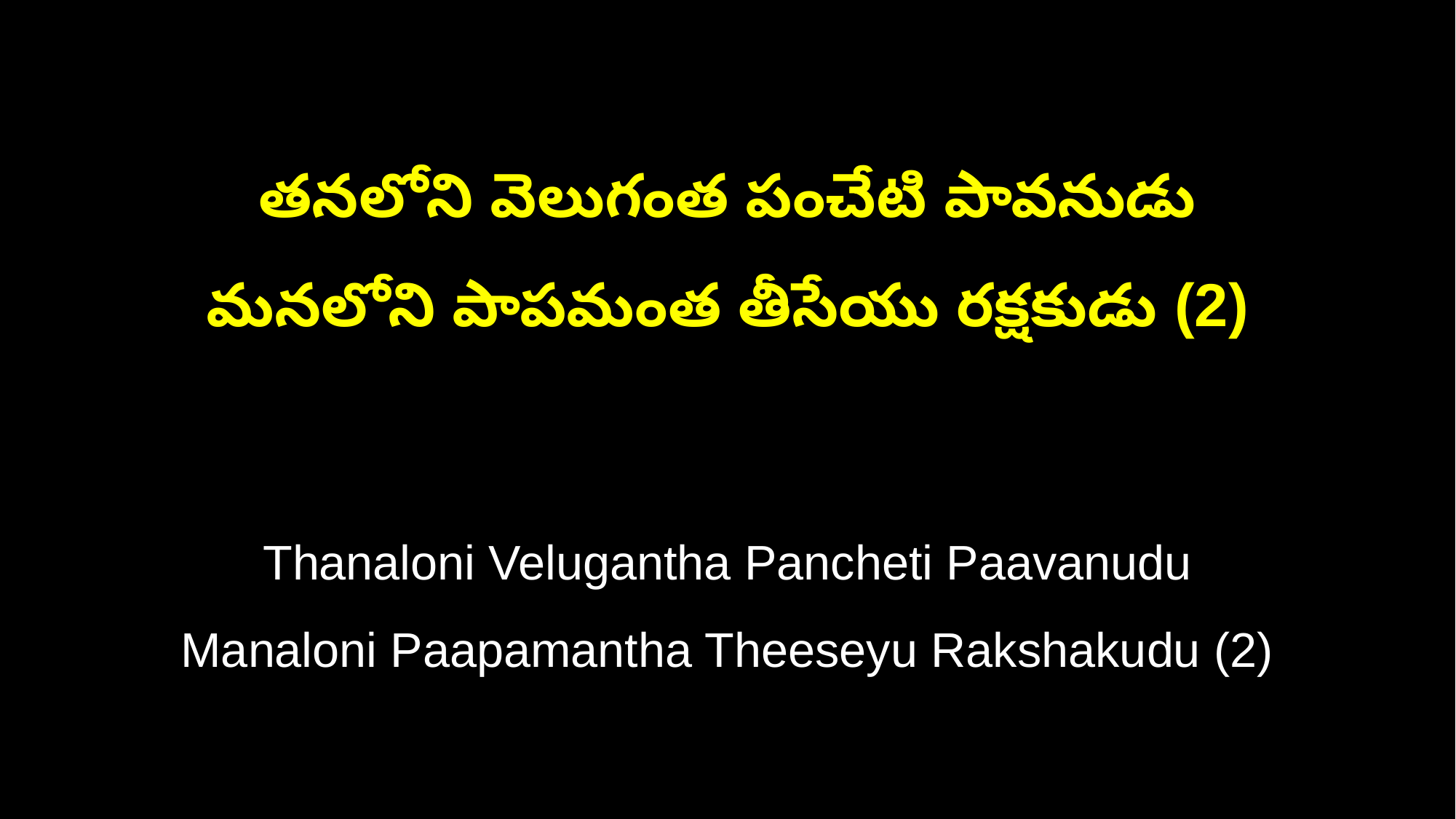

తనలోని వెలుగంత పంచేటి పావనుడు
మనలోని పాపమంత తీసేయు రక్షకుడు (2)
Thanaloni Velugantha Pancheti Paavanudu
Manaloni Paapamantha Theeseyu Rakshakudu (2)